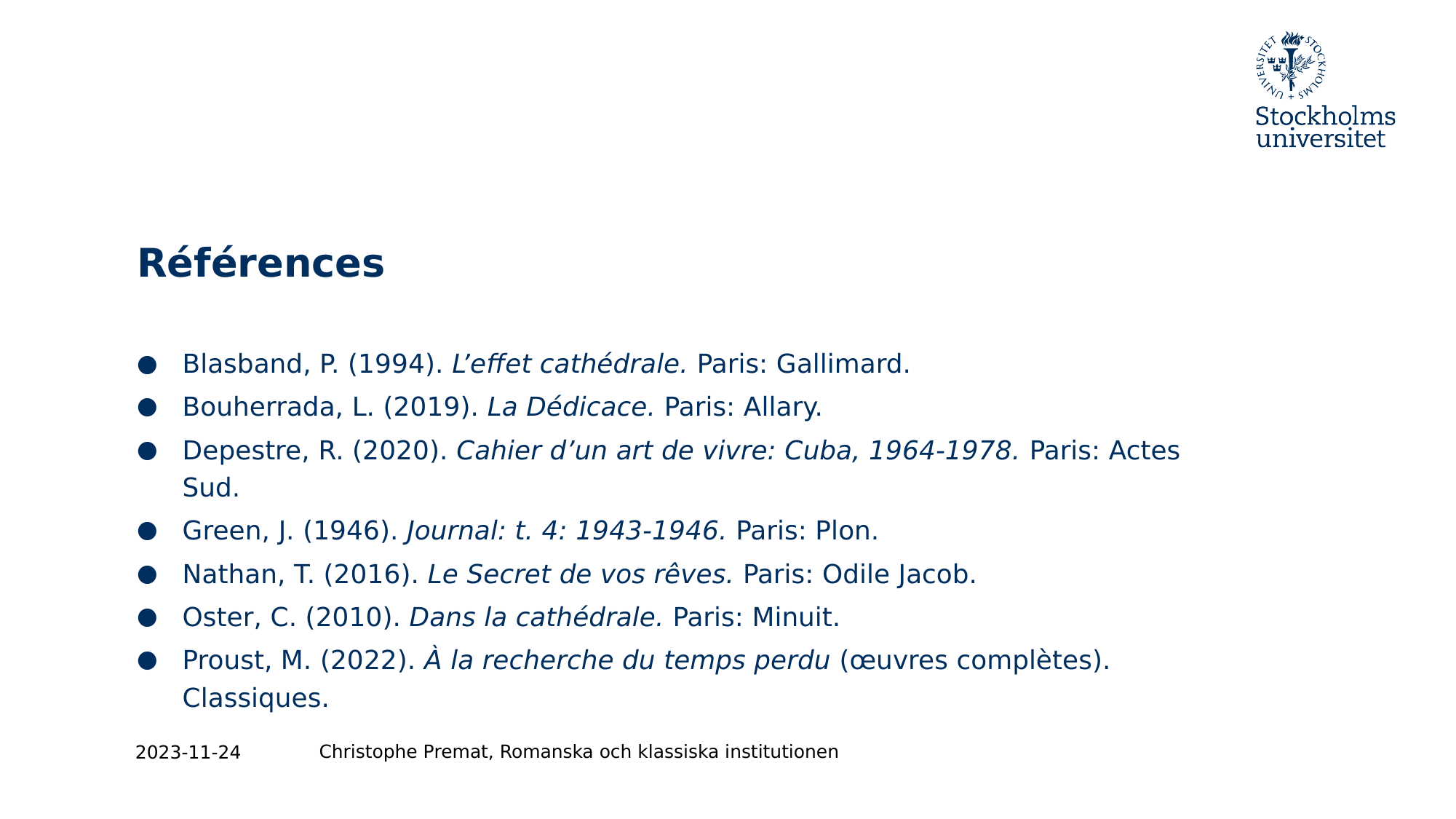

# Références
Blasband, P. (1994). L’effet cathédrale. Paris: Gallimard.
Bouherrada, L. (2019). La Dédicace. Paris: Allary.
Depestre, R. (2020). Cahier d’un art de vivre: Cuba, 1964-1978. Paris: Actes Sud.
Green, J. (1946). Journal: t. 4: 1943-1946. Paris: Plon.
Nathan, T. (2016). Le Secret de vos rêves. Paris: Odile Jacob.
Oster, C. (2010). Dans la cathédrale. Paris: Minuit.
Proust, M. (2022). À la recherche du temps perdu (œuvres complètes). Classiques.
2023-11-24
Christophe Premat, Romanska och klassiska institutionen